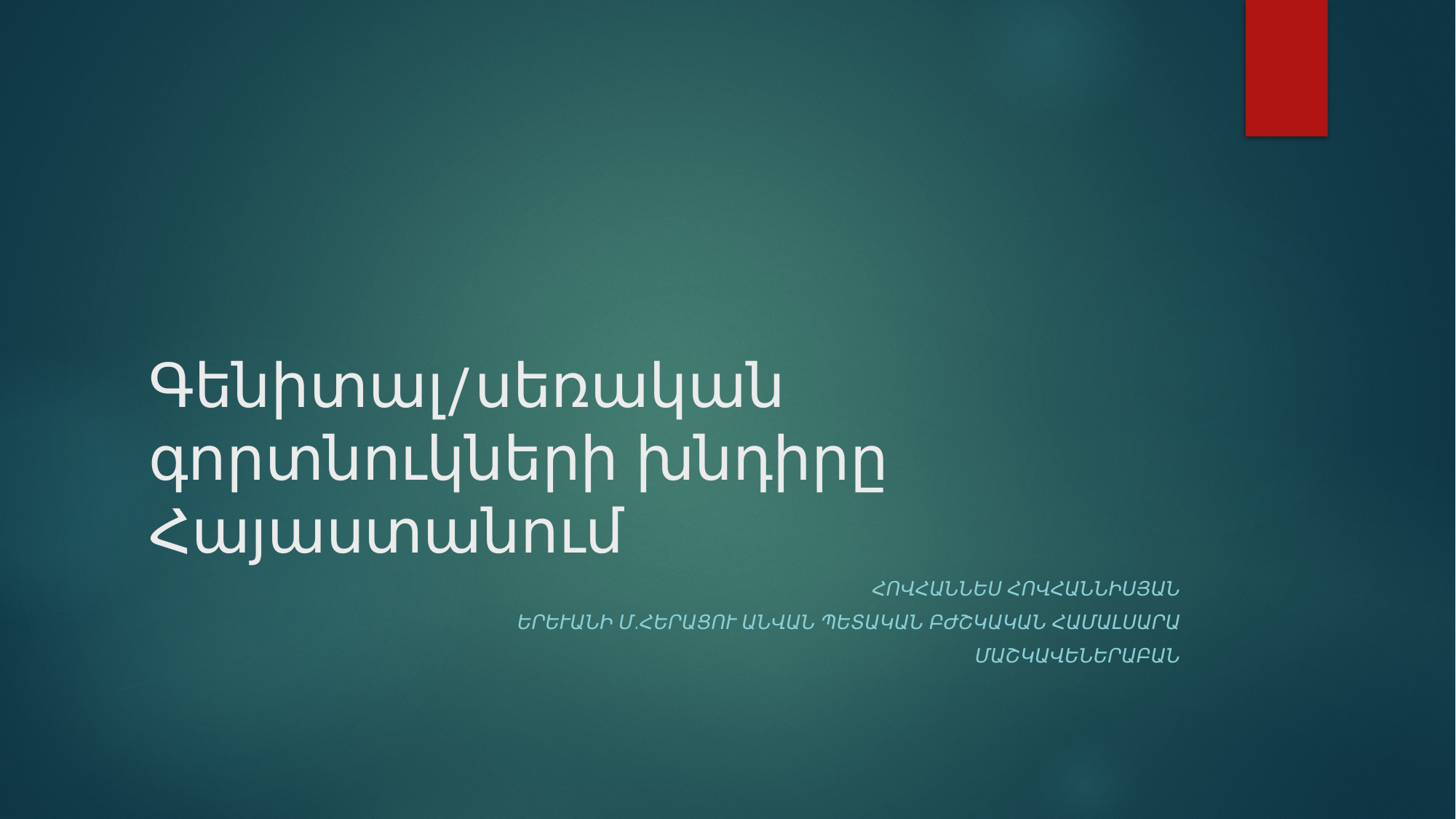

# Գենիտալ/սեռական գորտնուկների խնդիրը Հայաստանում
Հովհաննես Հովհաննիսյան
Երևանի Մ.Հերացու անվան պետական բժշկական համալսարան
Մաշկավեներաբան